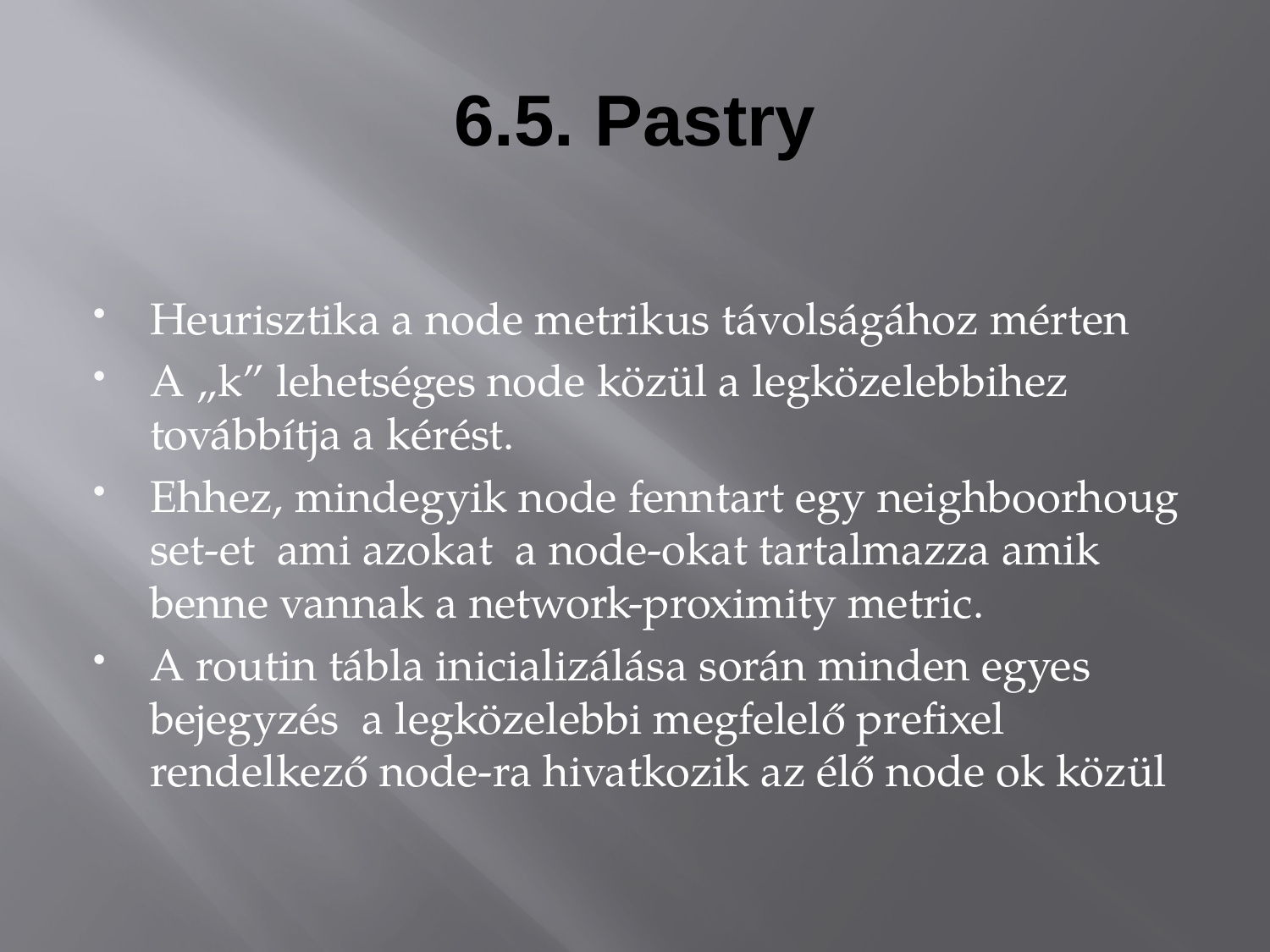

# 6.5. Pastry

Heurisztika a node metrikus távolságához mérten
A „k” lehetséges node közül a legközelebbihez továbbítja a kérést.
Ehhez, mindegyik node fenntart egy neighboorhoug set-et  ami azokat  a node-okat tartalmazza amik benne vannak a network-proximity metric.
A routin tábla inicializálása során minden egyes bejegyzés  a legközelebbi megfelelő prefixel rendelkező node-ra hivatkozik az élő node ok közül